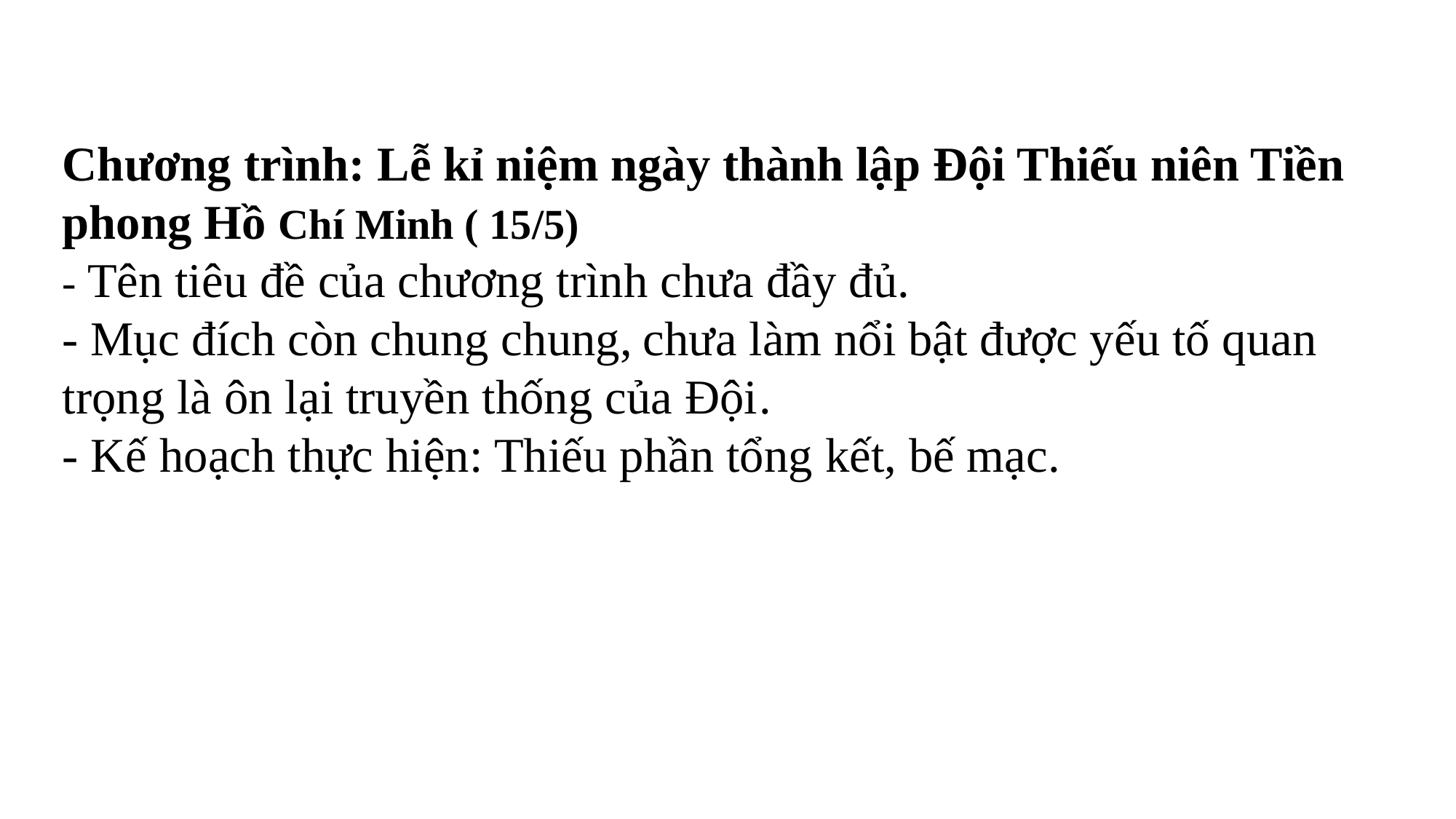

Chương trình: Lễ kỉ niệm ngày thành lập Đội Thiếu niên Tiền phong Hồ Chí Minh ( 15/5)
- Tên tiêu đề của chương trình chưa đầy đủ.
- Mục đích còn chung chung, chưa làm nổi bật được yếu tố quan trọng là ôn lại truyền thống của Đội.
- Kế hoạch thực hiện: Thiếu phần tổng kết, bế mạc.